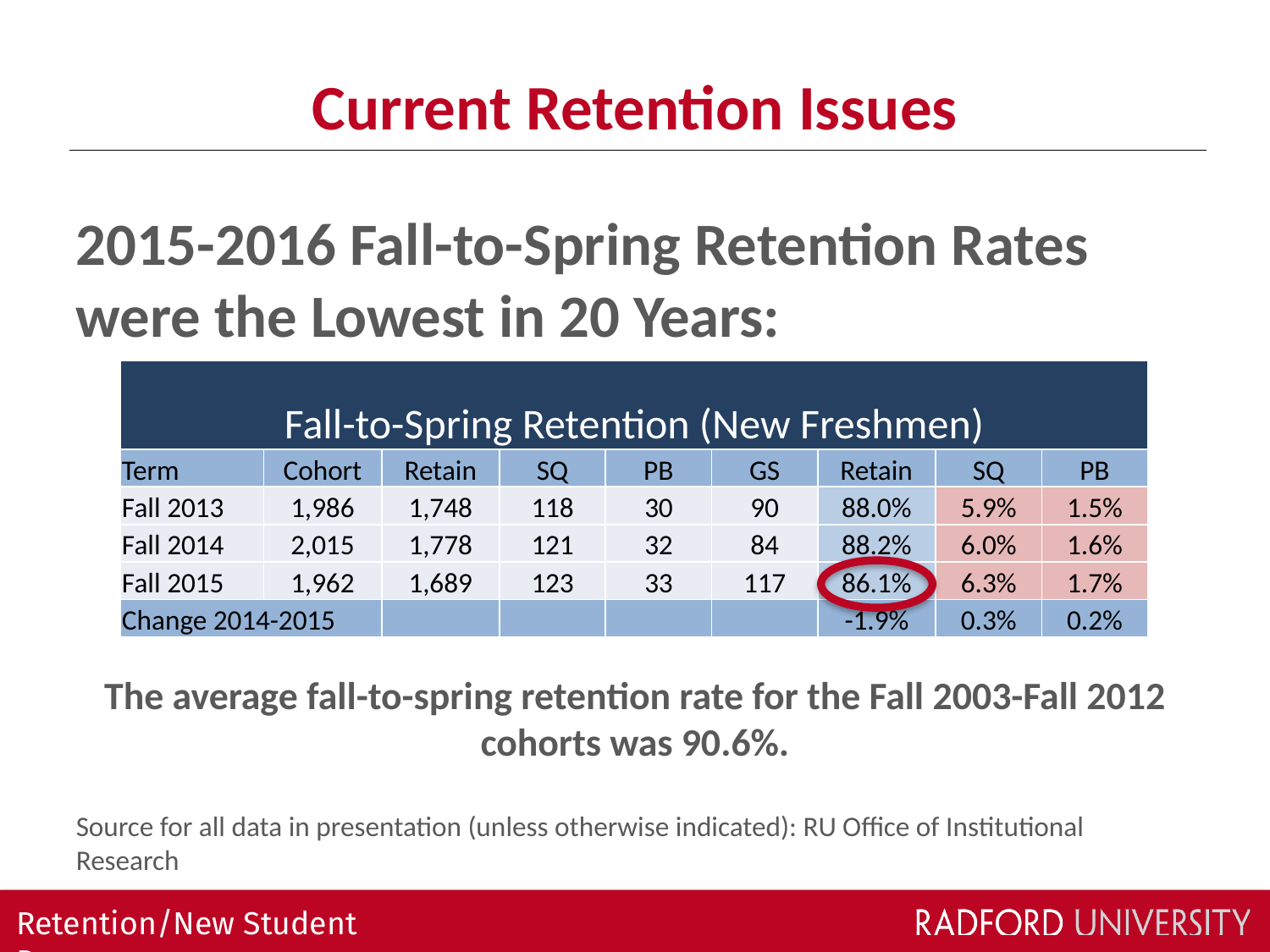

# Current Retention Issues
2015-2016 Fall-to-Spring Retention Rates were the Lowest in 20 Years:

| Fall-to-Spring Retention (New Freshmen) |  |  |  |  |  |  |  |  |
| --- | --- | --- | --- | --- | --- | --- | --- | --- |
| Term | Cohort | Retain | SQ | PB | GS | Retain | SQ | PB |
| Fall 2013 | 1,986 | 1,748 | 118 | 30 | 90 | 88.0% | 5.9% | 1.5% |
| Fall 2014 | 2,015 | 1,778 | 121 | 32 | 84 | 88.2% | 6.0% | 1.6% |
| Fall 2015 | 1,962 | 1,689 | 123 | 33 | 117 | 86.1% | 6.3% | 1.7% |
| Change 2014-2015 |  |  |  |  |  | -1.9% | 0.3% | 0.2% |

The average fall-to-spring retention rate for the Fall 2003-Fall 2012 cohorts was 90.6%.

Source for all data in presentation (unless otherwise indicated): RU Office of Institutional Research
Retention/New Student Programs